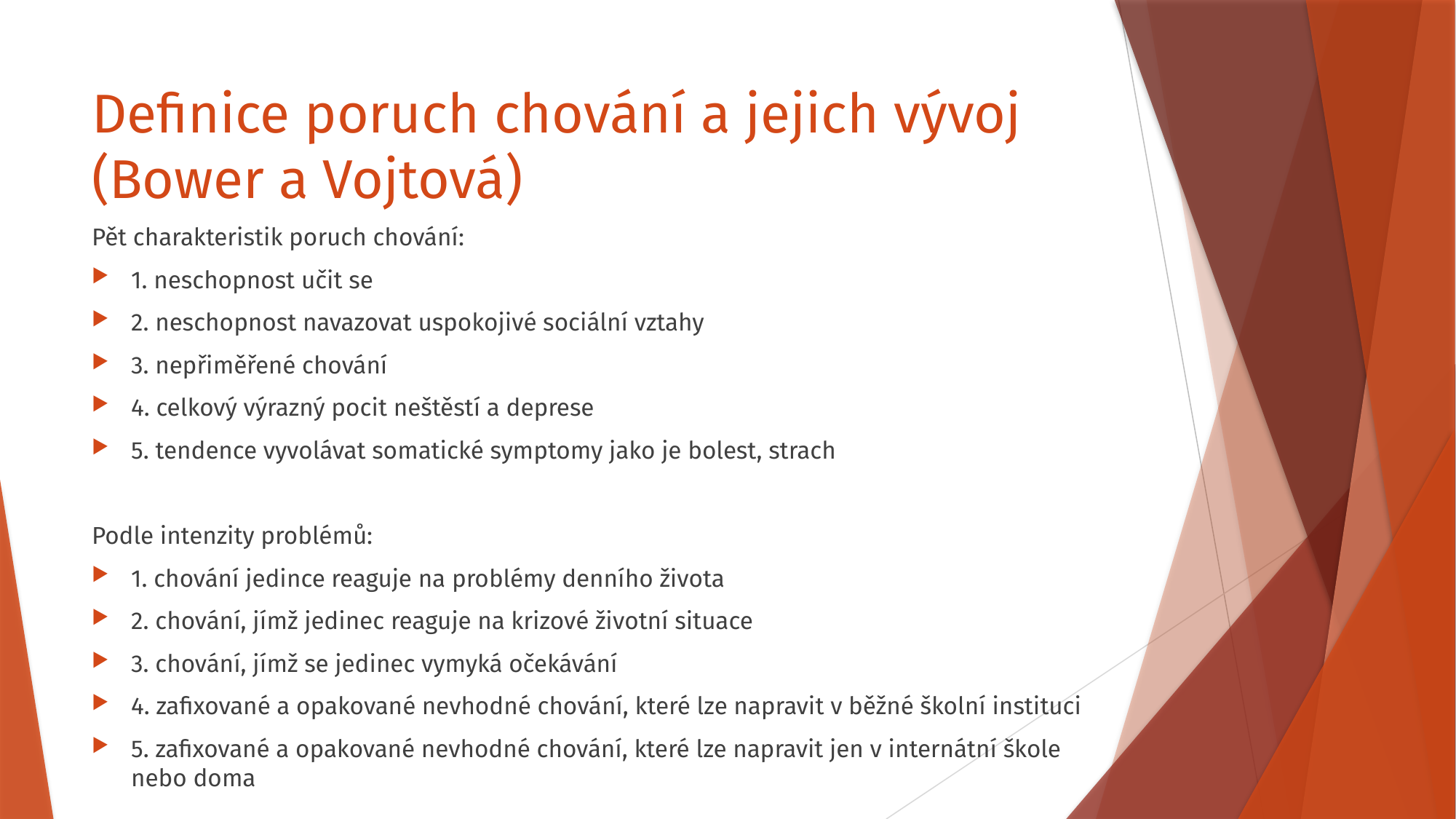

# Definice poruch chování a jejich vývoj (Bower a Vojtová)
Pět charakteristik poruch chování:
1. neschopnost učit se
2. neschopnost navazovat uspokojivé sociální vztahy
3. nepřiměřené chování
4. celkový výrazný pocit neštěstí a deprese
5. tendence vyvolávat somatické symptomy jako je bolest, strach

Podle intenzity problémů:
1. chování jedince reaguje na problémy denního života
2. chování, jímž jedinec reaguje na krizové životní situace
3. chování, jímž se jedinec vymyká očekávání
4. zafixované a opakované nevhodné chování, které lze napravit v běžné školní instituci
5. zafixované a opakované nevhodné chování, které lze napravit jen v internátní škole nebo doma